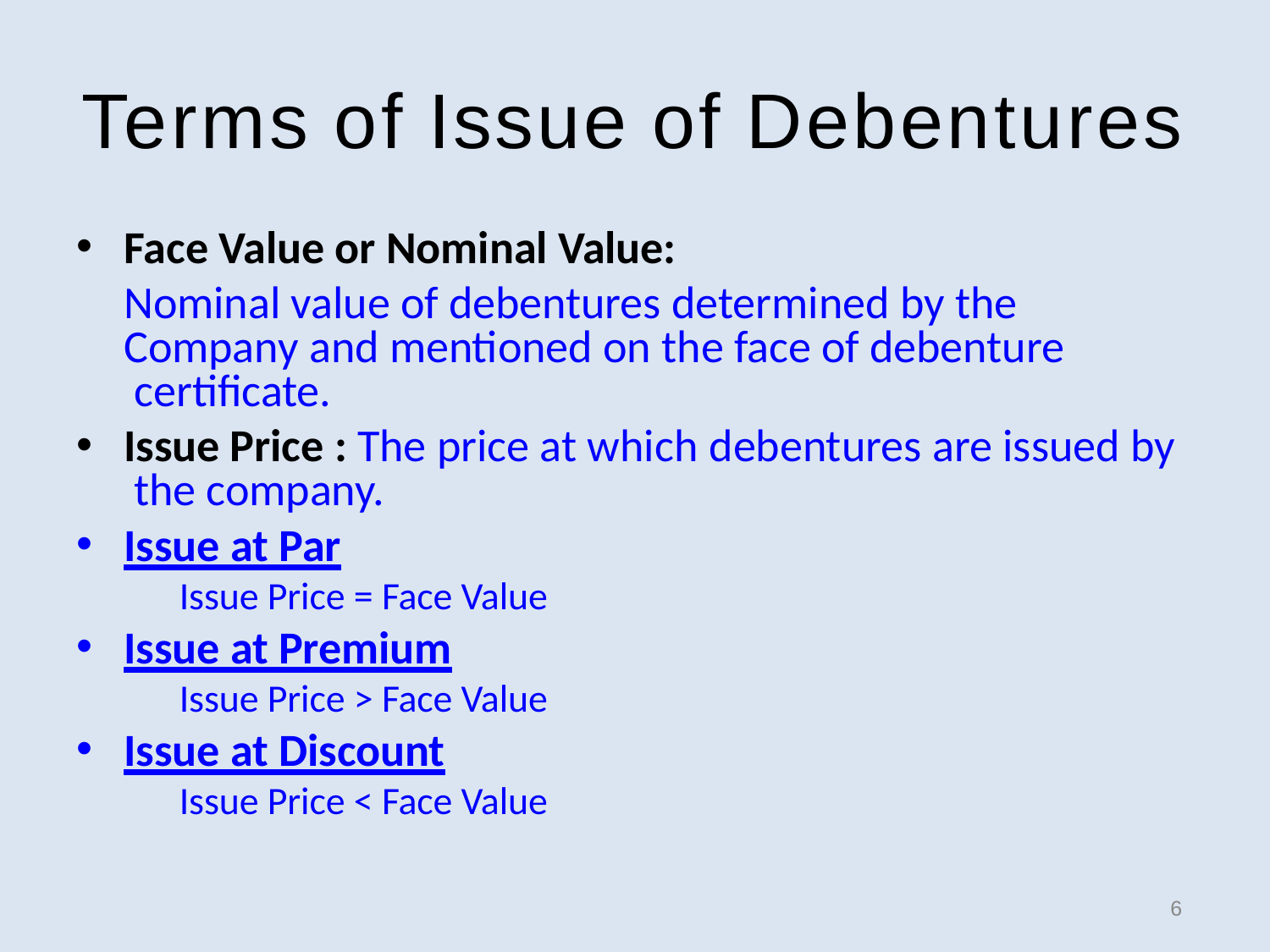

# Terms of Issue of Debentures
Face Value or Nominal Value:
Nominal value of debentures determined by the  Company and mentioned on the face of debenture  certificate.
Issue Price : The price at which debentures are issued by  the company.
Issue at Par
Issue Price = Face Value
Issue at Premium
Issue Price > Face Value
Issue at Discount
Issue Price < Face Value
•
•
•
•
6